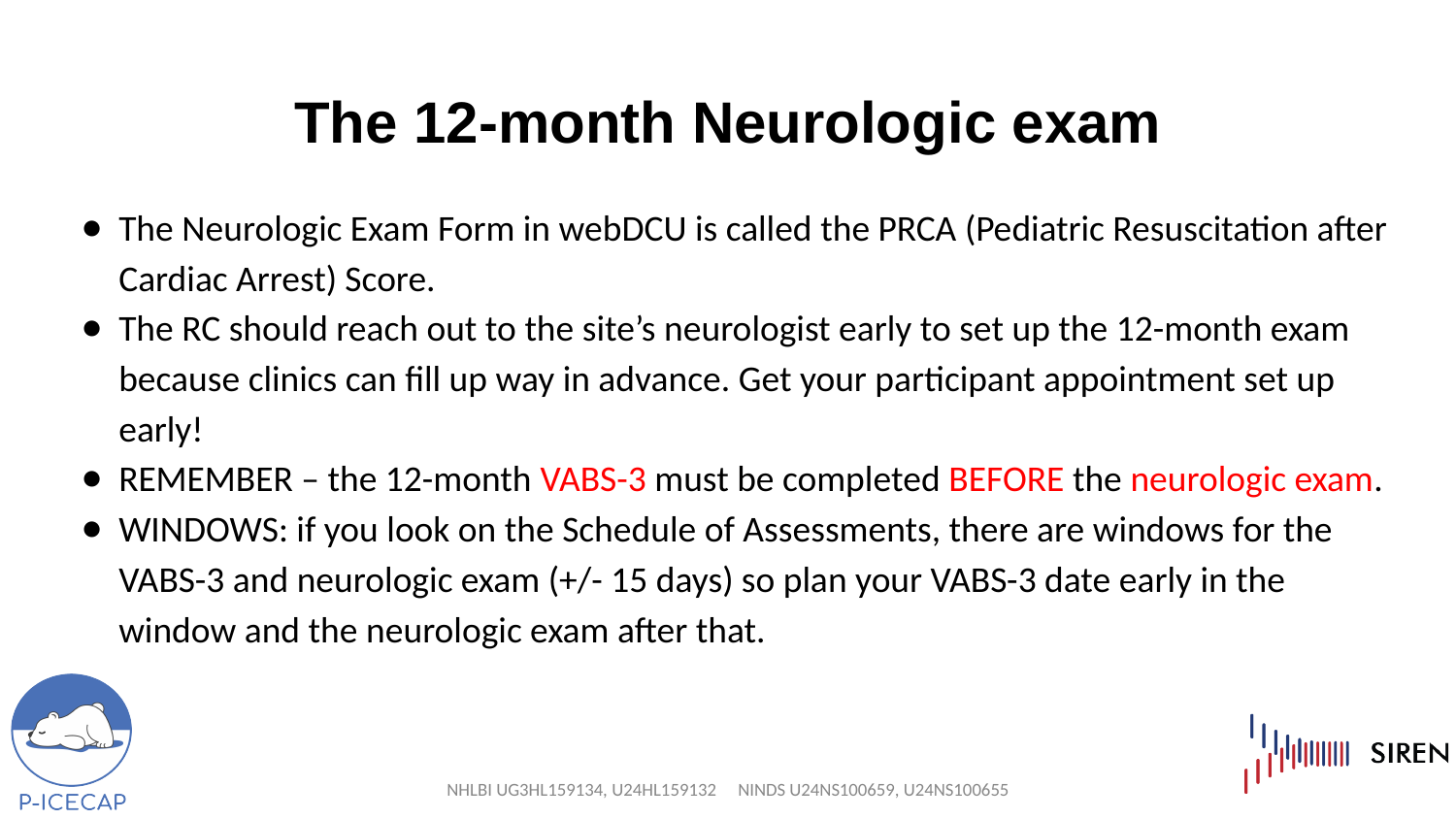

# The 12-month Neurologic exam
The Neurologic Exam Form in webDCU is called the PRCA (Pediatric Resuscitation after Cardiac Arrest) Score.
The RC should reach out to the site’s neurologist early to set up the 12-month exam because clinics can fill up way in advance. Get your participant appointment set up early!
REMEMBER – the 12-month VABS-3 must be completed BEFORE the neurologic exam.
WINDOWS: if you look on the Schedule of Assessments, there are windows for the VABS-3 and neurologic exam (+/- 15 days) so plan your VABS-3 date early in the window and the neurologic exam after that.